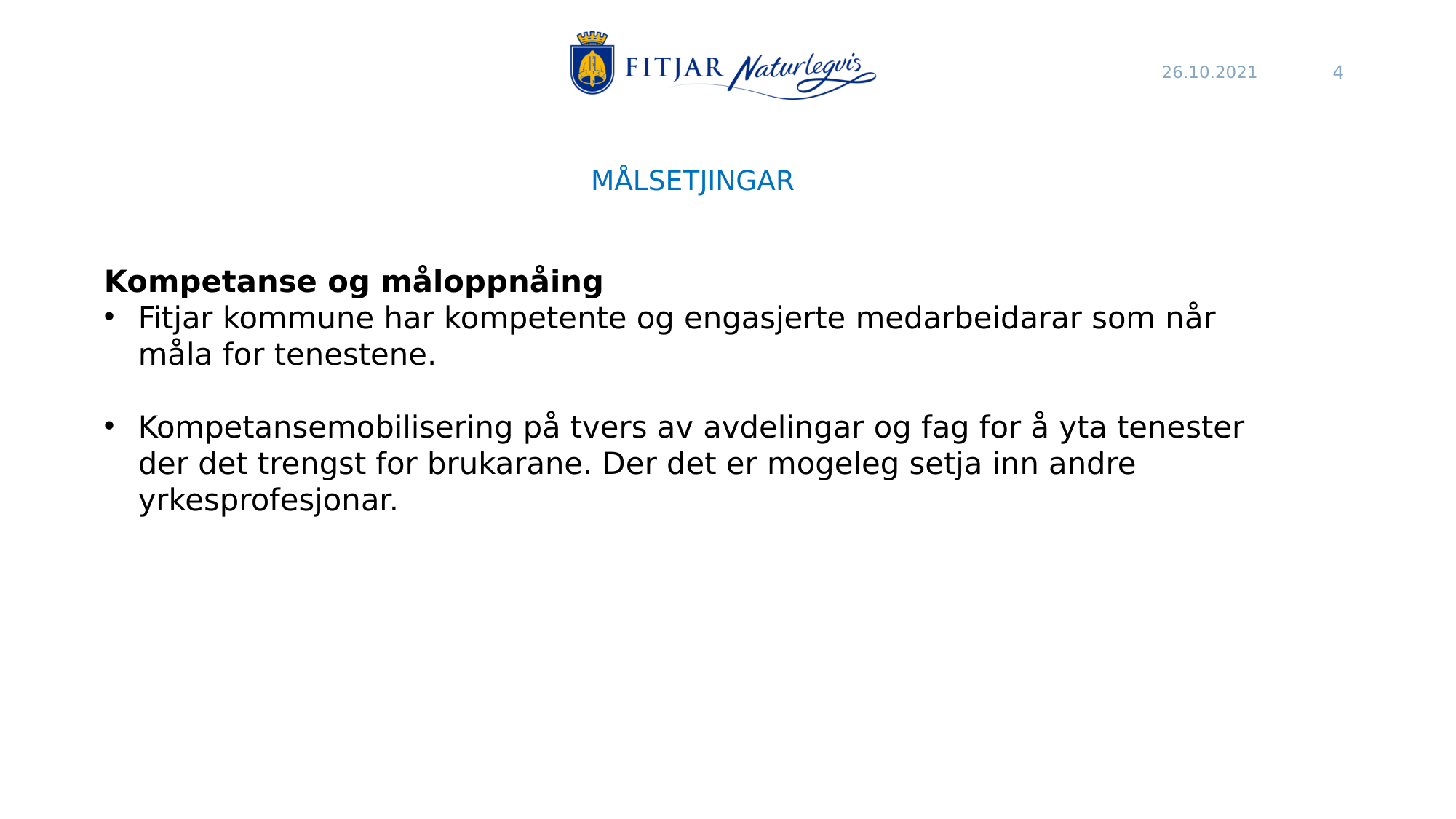

26.10.2021
4
MÅLSETJINGAR

Kompetanse og måloppnåing
Fitjar kommune har kompetente og engasjerte medarbeidarar som når måla for tenestene.

Kompetansemobilisering på tvers av avdelingar og fag for å yta tenester der det trengst for brukarane. Der det er mogeleg setja inn andre yrkesprofesjonar.